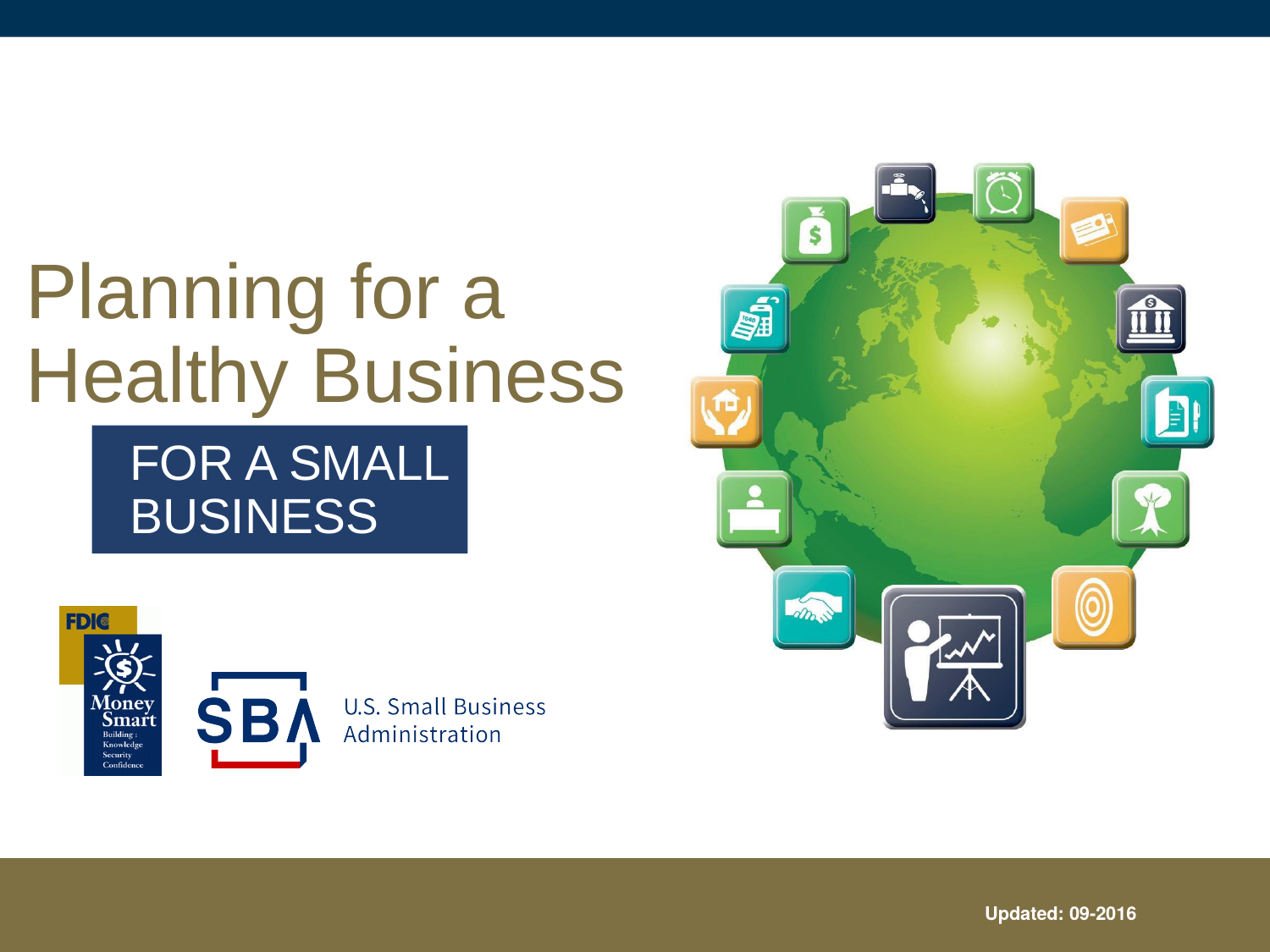

# Planning for a Healthy Business
For a Small Business
Updated: 09-2016